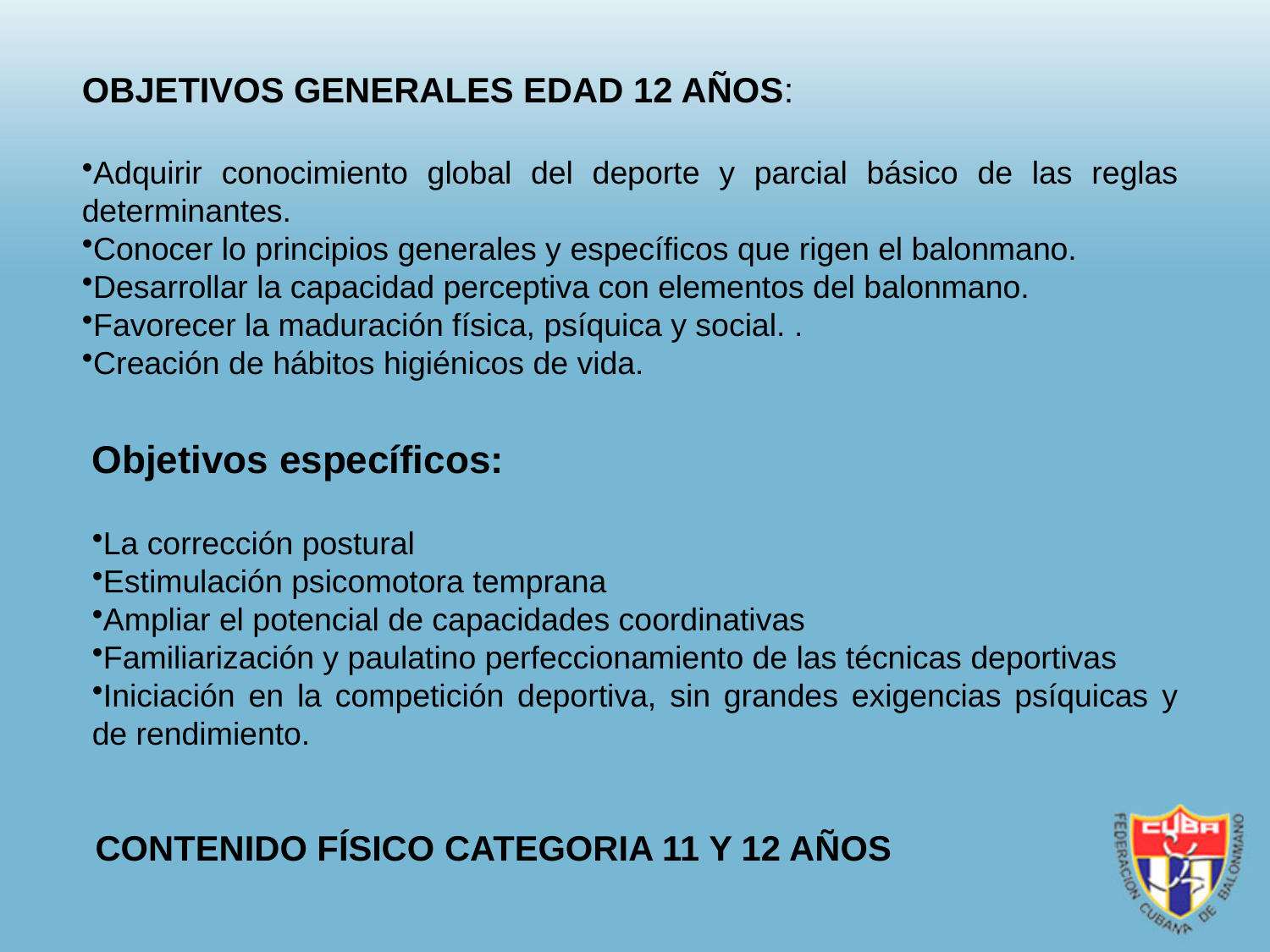

OBJETIVOS GENERALES EDAD 12 AÑOS:

Adquirir conocimiento global del deporte y parcial básico de las reglas determinantes.
Conocer lo principios generales y específicos que rigen el balonmano.
Desarrollar la capacidad perceptiva con elementos del balonmano.
Favorecer la maduración física, psíquica y social. .
Creación de hábitos higiénicos de vida.
Objetivos específicos:

La corrección postural
Estimulación psicomotora temprana
Ampliar el potencial de capacidades coordinativas
Familiarización y paulatino perfeccionamiento de las técnicas deportivas
Iniciación en la competición deportiva, sin grandes exigencias psíquicas y de rendimiento.
CONTENIDO FÍSICO CATEGORIA 11 Y 12 AÑOS